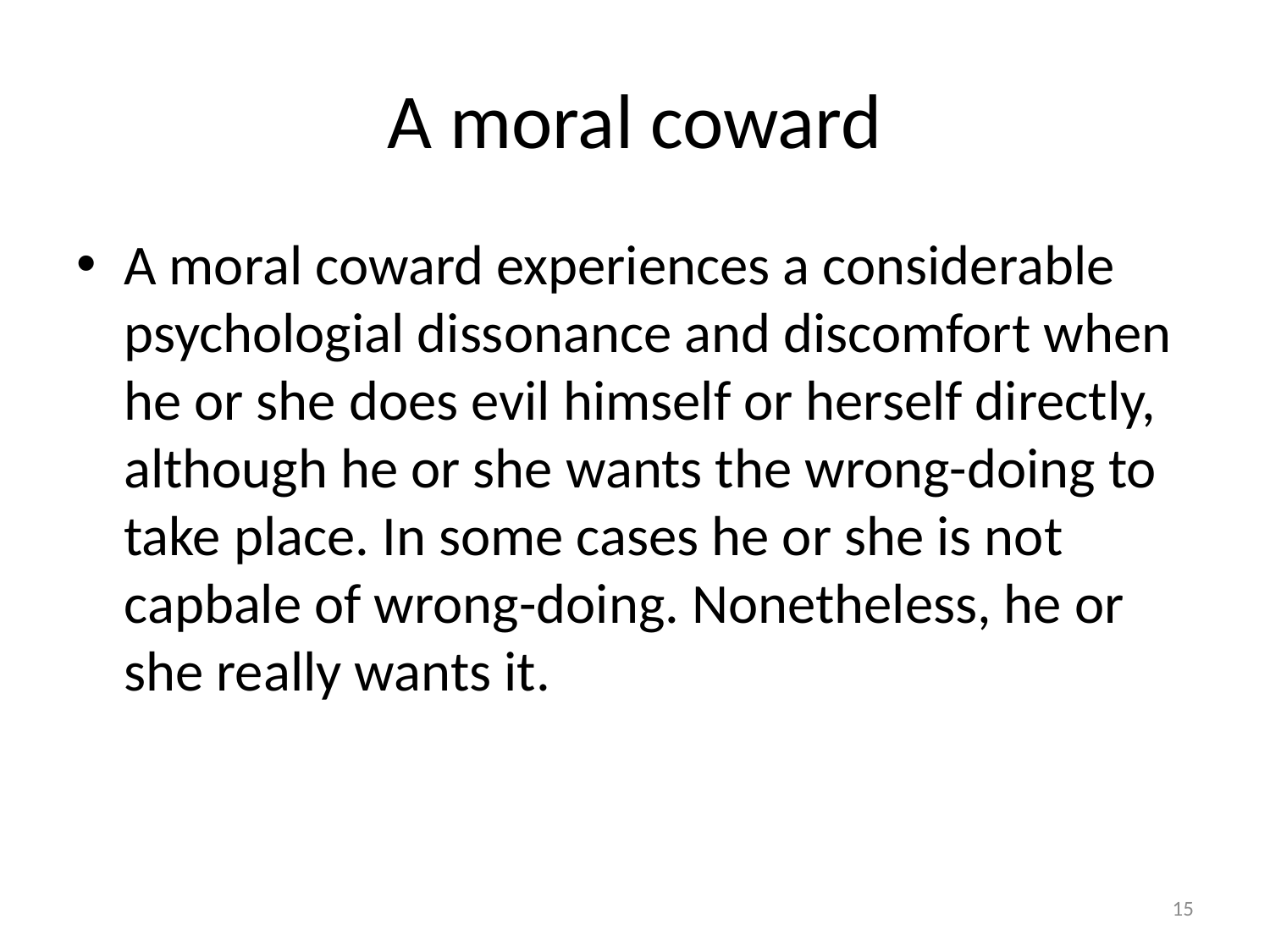

# A moral coward
A moral coward experiences a considerable psychologial dissonance and discomfort when he or she does evil himself or herself directly, although he or she wants the wrong-doing to take place. In some cases he or she is not capbale of wrong-doing. Nonetheless, he or she really wants it.
15